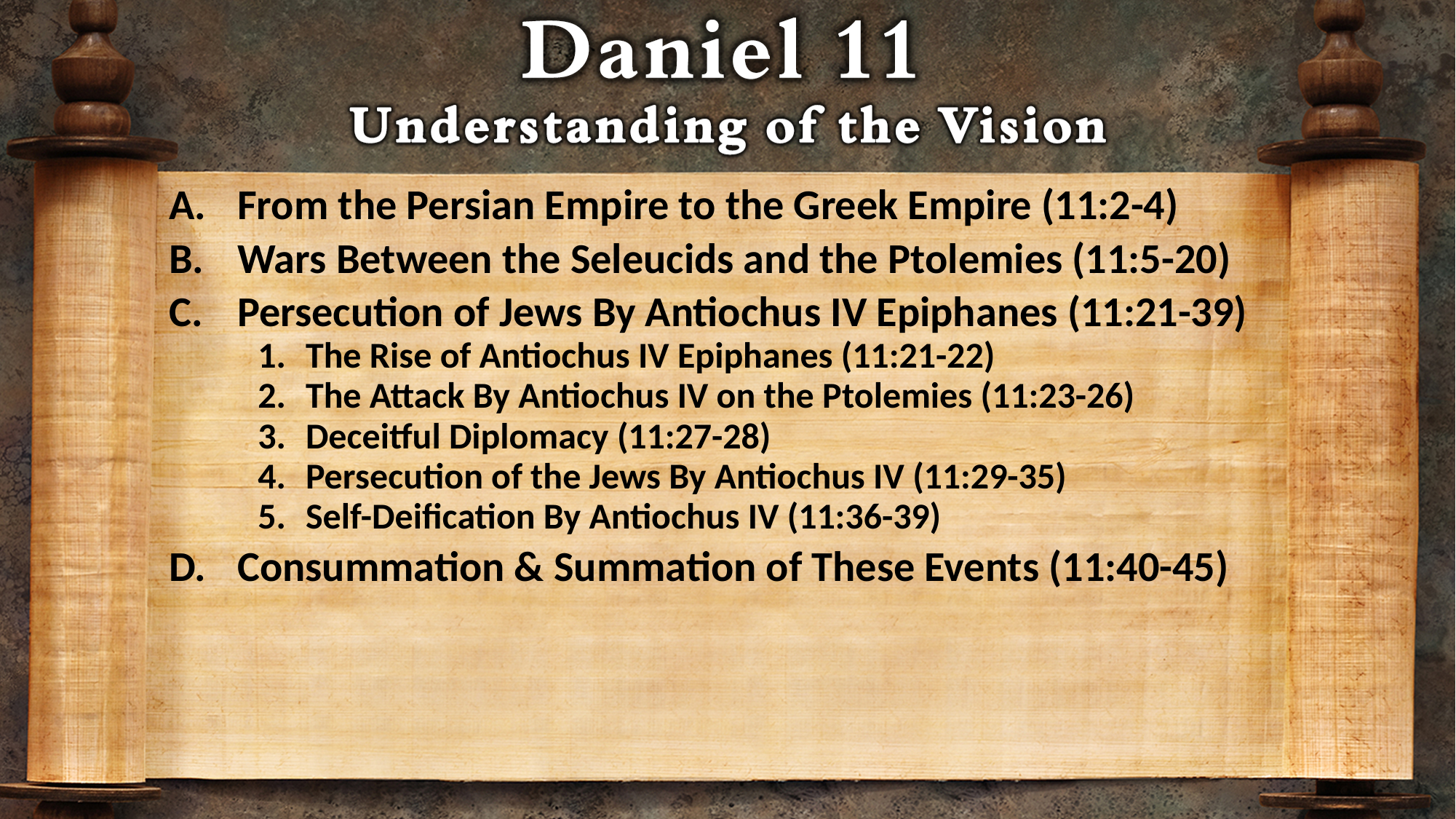

From the Persian Empire to the Greek Empire (11:2-4)
Wars Between the Seleucids and the Ptolemies (11:5-20)
Persecution of Jews By Antiochus IV Epiphanes (11:21-39)
The Rise of Antiochus IV Epiphanes (11:21-22)
The Attack By Antiochus IV on the Ptolemies (11:23-26)
Deceitful Diplomacy (11:27-28)
Persecution of the Jews By Antiochus IV (11:29-35)
Self-Deification By Antiochus IV (11:36-39)
Consummation & Summation of These Events (11:40-45)